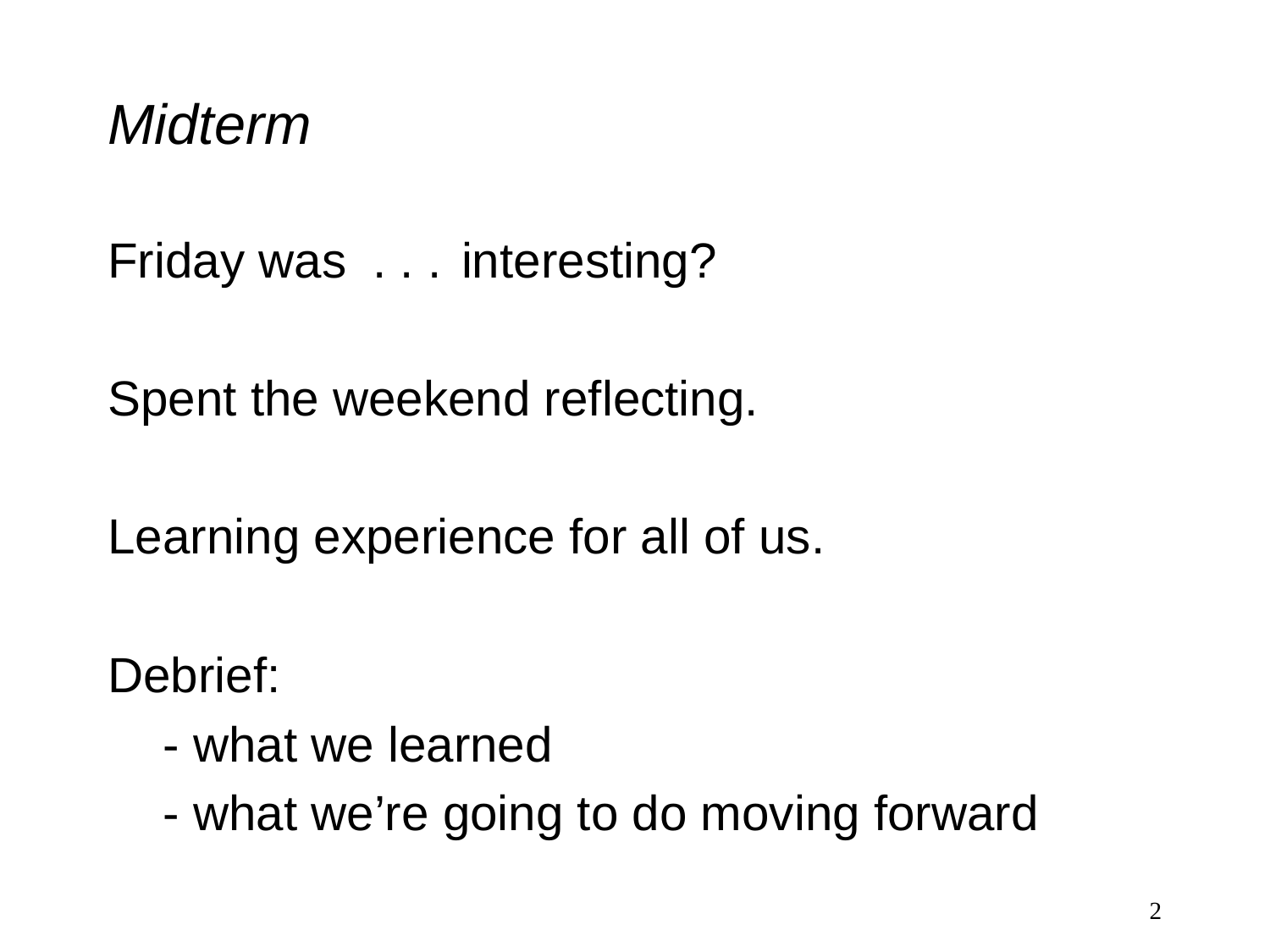

# Midterm
Friday was

Spent the weekend reflecting.

Learning experience for all of us.

Debrief:
    - what we learned
    - what we’re going to do moving forward
. . .
 interesting?
2